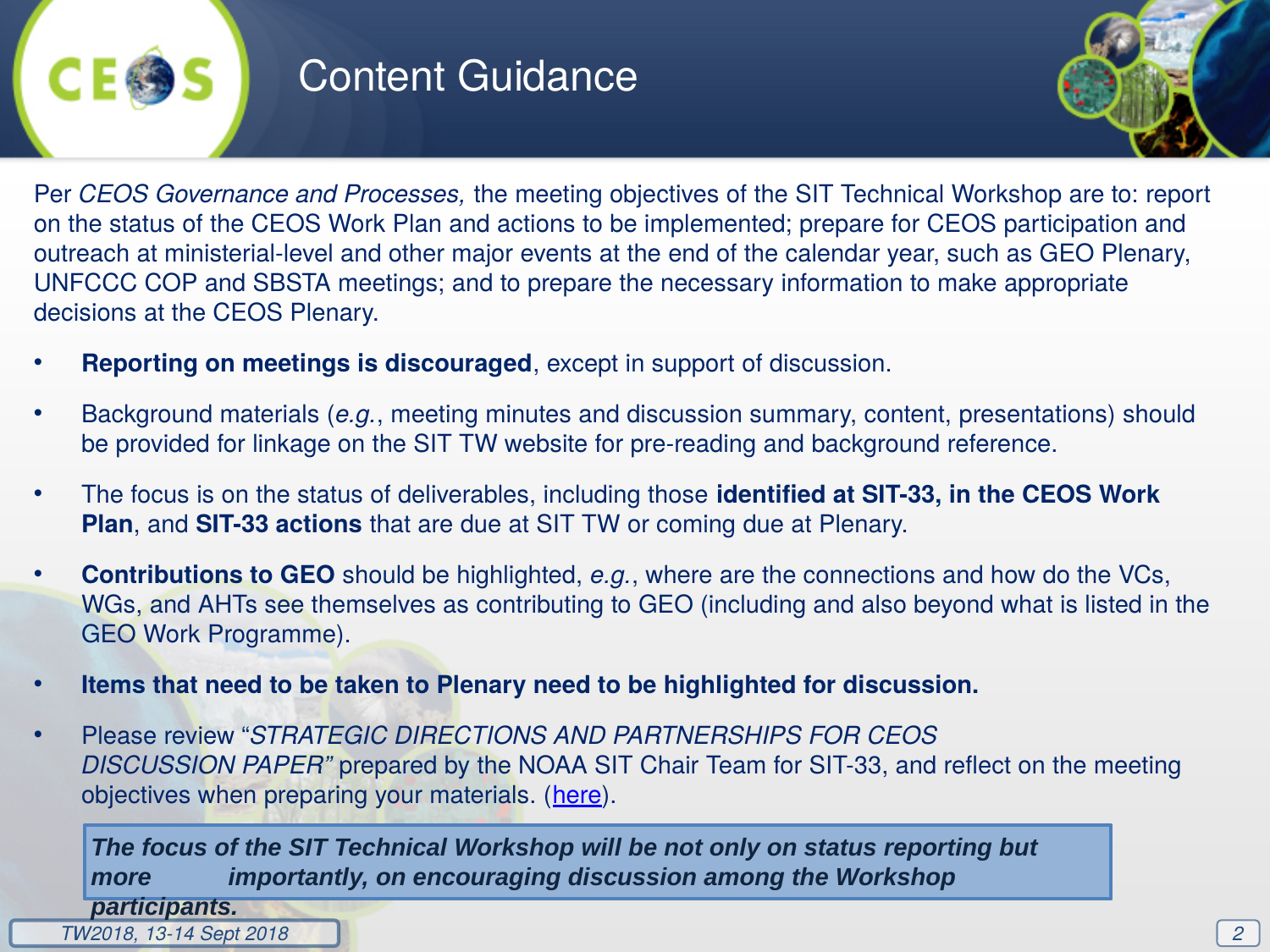

Content Guidance
Per CEOS Governance and Processes, the meeting objectives of the SIT Technical Workshop are to: report on the status of the CEOS Work Plan and actions to be implemented; prepare for CEOS participation and outreach at ministerial-level and other major events at the end of the calendar year, such as GEO Plenary, UNFCCC COP and SBSTA meetings; and to prepare the necessary information to make appropriate decisions at the CEOS Plenary.
Reporting on meetings is discouraged, except in support of discussion.
Background materials (e.g., meeting minutes and discussion summary, content, presentations) should be provided for linkage on the SIT TW website for pre-reading and background reference.
The focus is on the status of deliverables, including those identified at SIT-33, in the CEOS Work Plan, and SIT-33 actions that are due at SIT TW or coming due at Plenary.
Contributions to GEO should be highlighted, e.g., where are the connections and how do the VCs, WGs, and AHTs see themselves as contributing to GEO (including and also beyond what is listed in the GEO Work Programme).
Items that need to be taken to Plenary need to be highlighted for discussion.
Please review “STRATEGIC DIRECTIONS AND PARTNERSHIPS FOR CEOS
DISCUSSION PAPER” prepared by the NOAA SIT Chair Team for SIT-33, and reflect on the meeting objectives when preparing your materials. (here).
The focus of the SIT Technical Workshop will be not only on status reporting but more           importantly, on encouraging discussion among the Workshop participants.
2